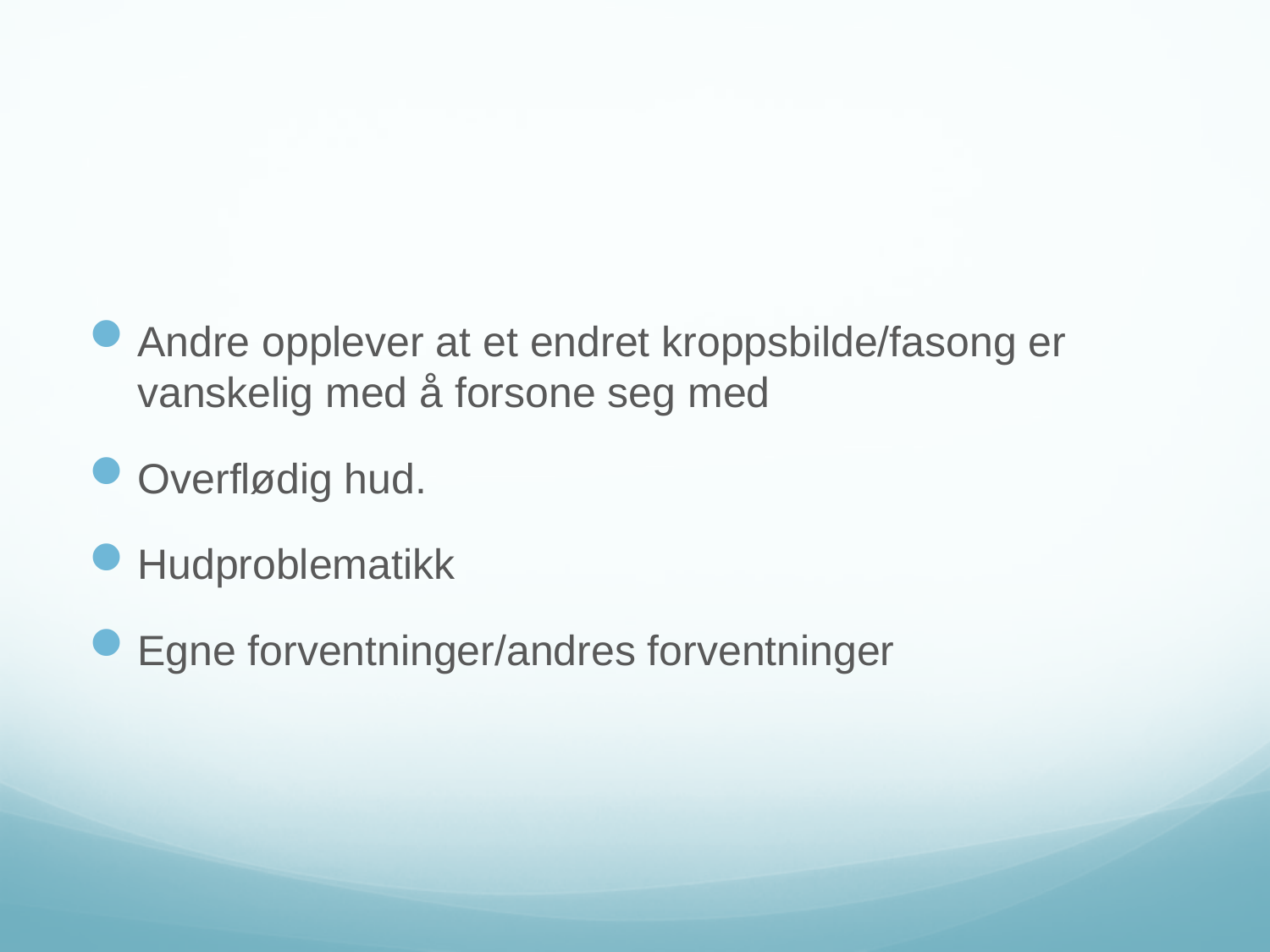

#

Andre opplever at et endret kroppsbilde/fasong er vanskelig med å forsone seg med
Overflødig hud.
Hudproblematikk
Egne forventninger/andres forventninger